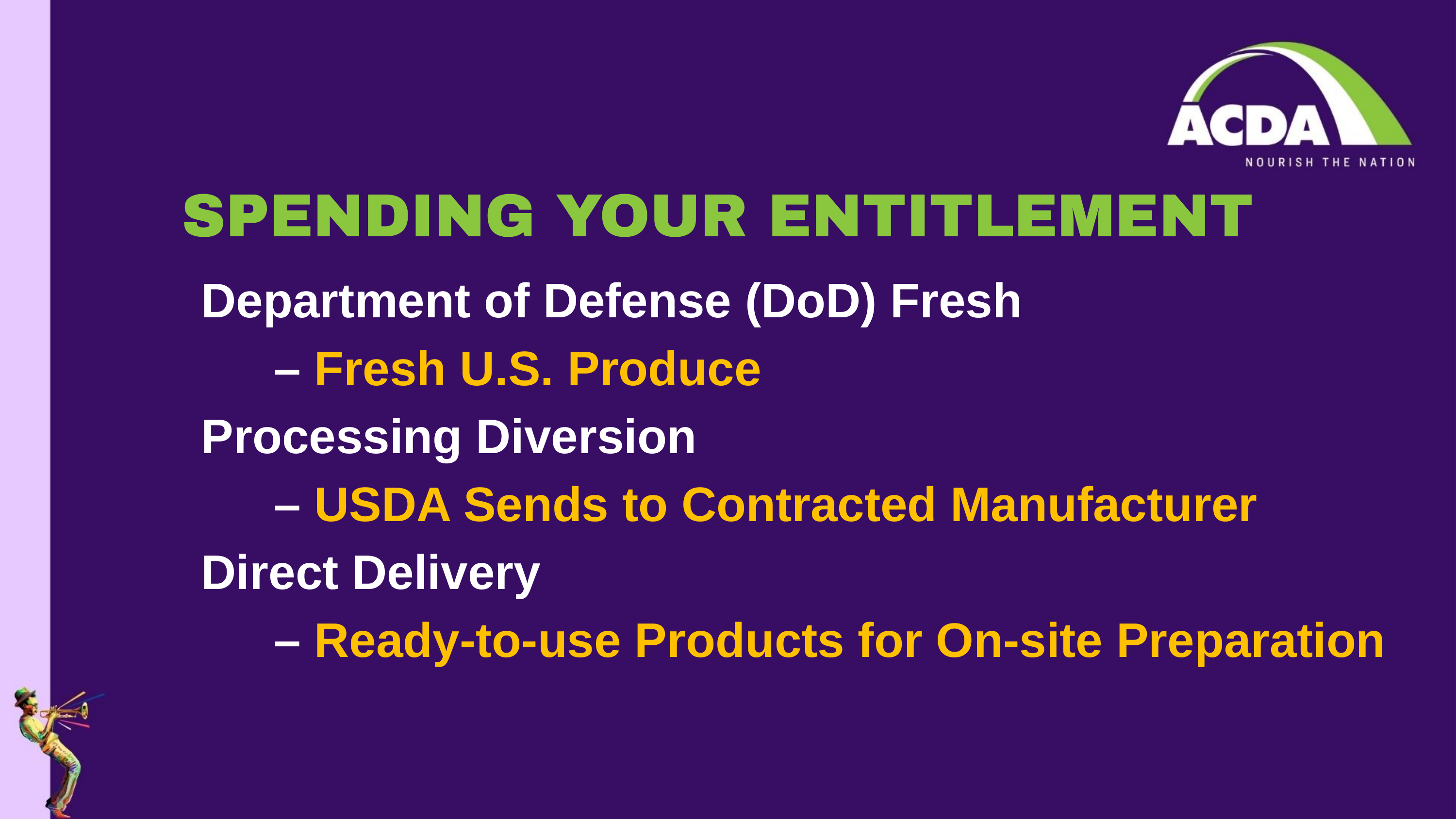

# SPENDING YOUR ENTITLEMENT
Department of Defense (DoD) Fresh
	– Fresh U.S. Produce
Processing Diversion
	– USDA Sends to Contracted Manufacturer
Direct Delivery
	– Ready-to-use Products for On-site Preparation